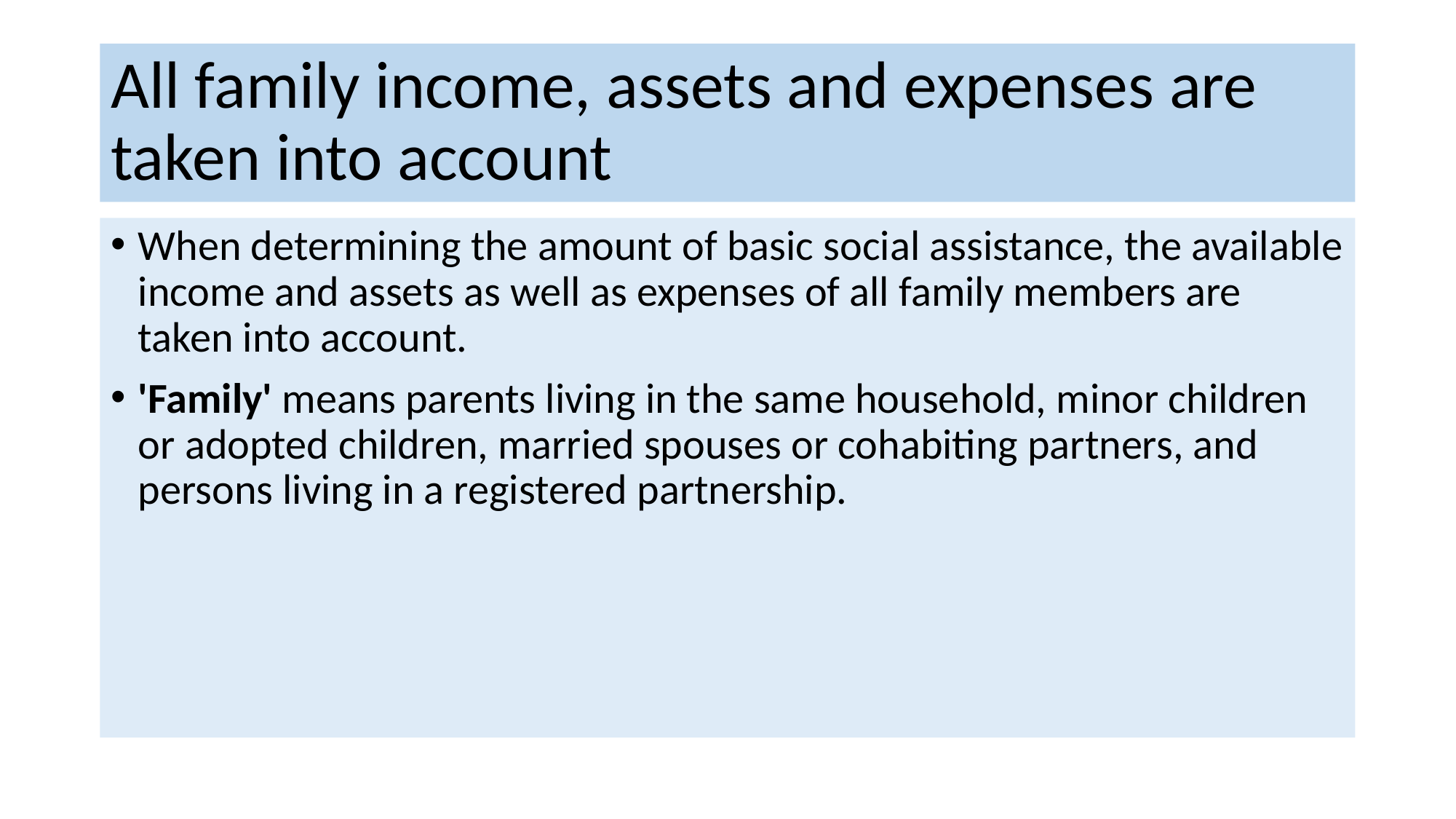

# All family income, assets and expenses are taken into account
When determining the amount of basic social assistance, the available income and assets as well as expenses of all family members are taken into account.
'Family' means parents living in the same household, minor children or adopted children, married spouses or cohabiting partners, and persons living in a registered partnership.